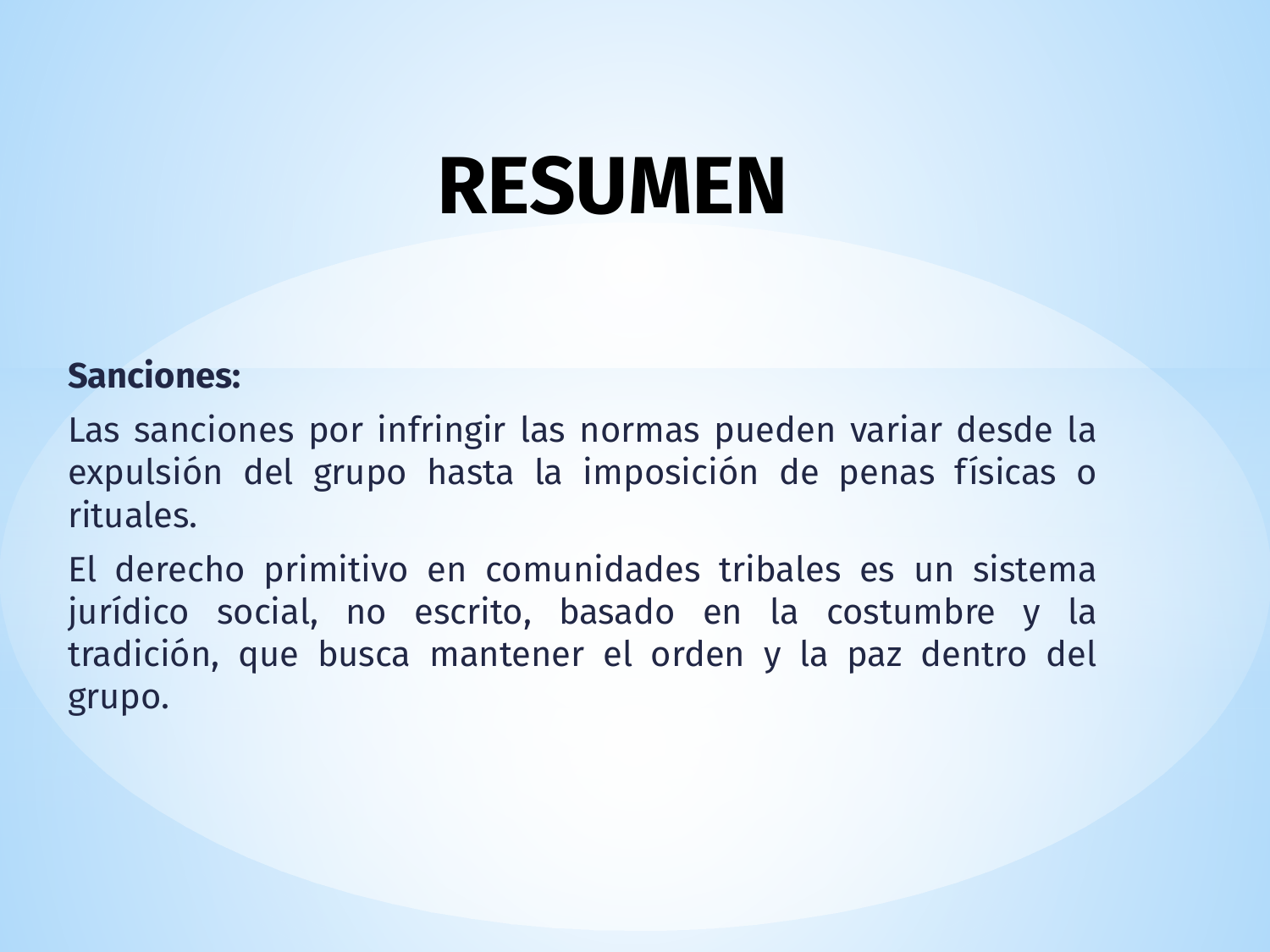

# RESUMEN
Sanciones:
Las sanciones por infringir las normas pueden variar desde la expulsión del grupo hasta la imposición de penas físicas o rituales.
El derecho primitivo en comunidades tribales es un sistema jurídico social, no escrito, basado en la costumbre y la tradición, que busca mantener el orden y la paz dentro del grupo.